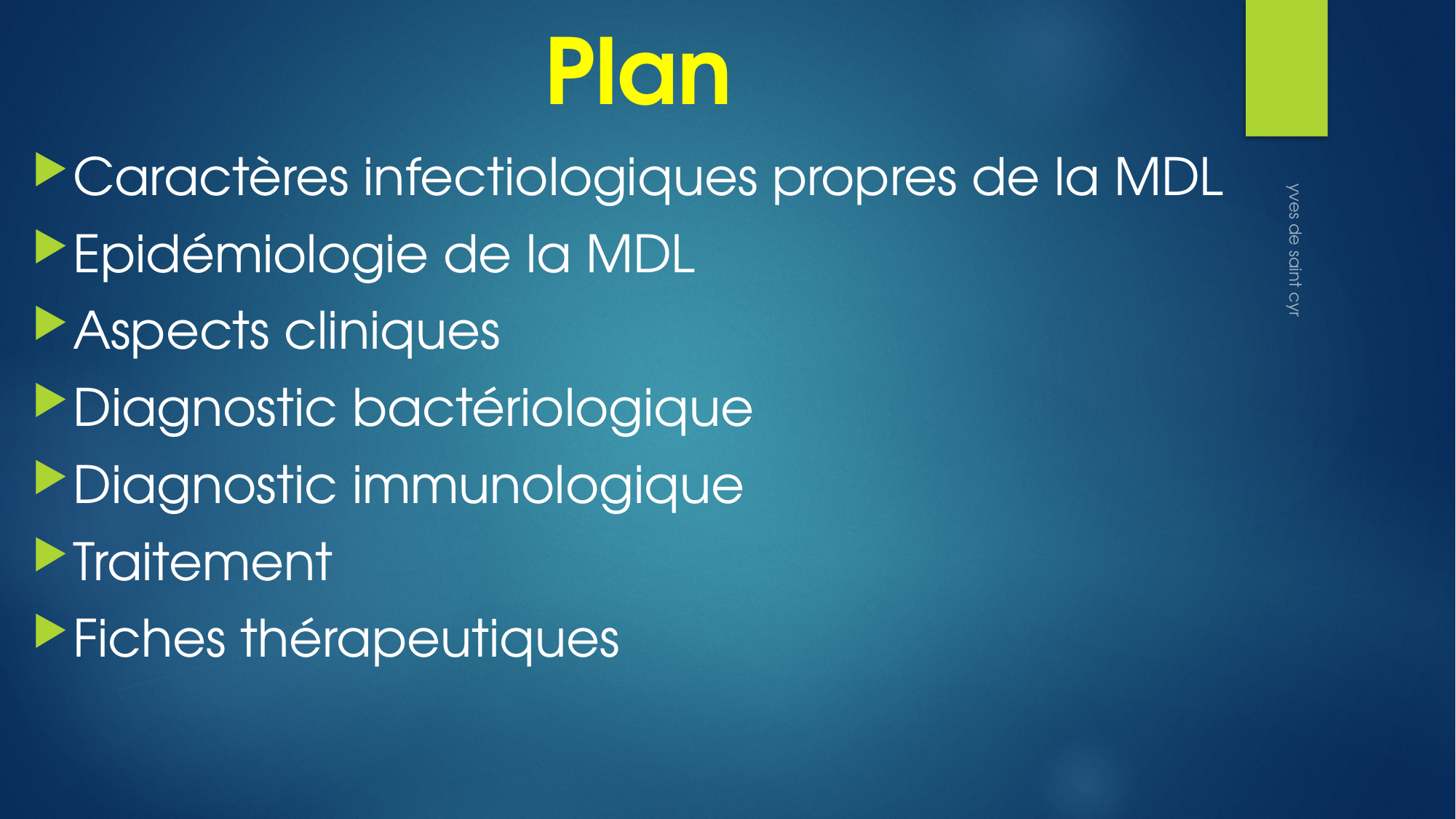

# Plan
Caractères infectiologiques propres de la MDL
Epidémiologie de la MDL
Aspects cliniques
Diagnostic bactériologique
Diagnostic immunologique
Traitement
Fiches thérapeutiques

yves de saint cyr